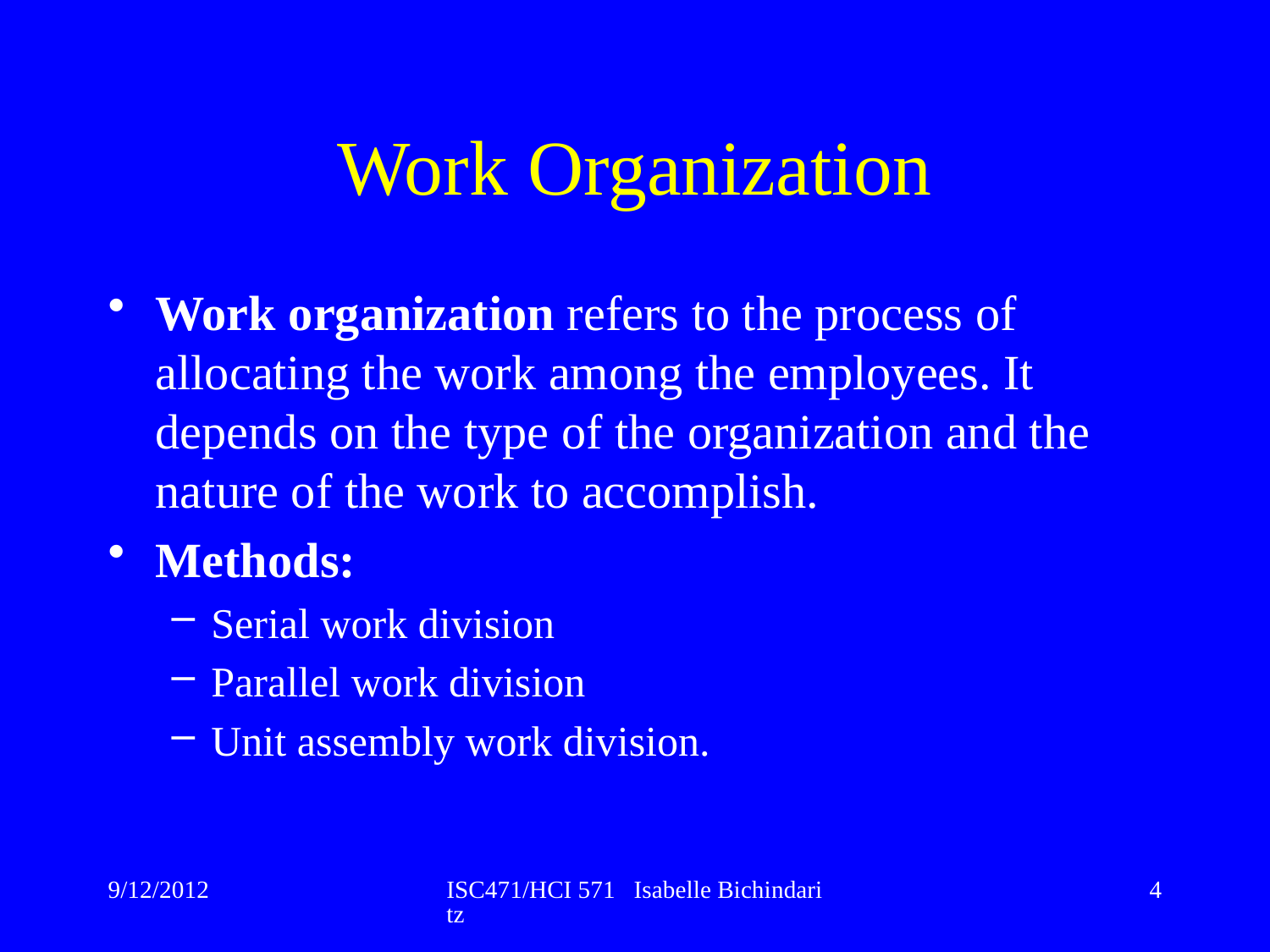

# Work Organization
Work organization refers to the process of allocating the work among the employees. It depends on the type of the organization and the nature of the work to accomplish.
Methods:
Serial work division
Parallel work division
Unit assembly work division.
9/12/2012
ISC471/HCI 571   Isabelle Bichindaritz
4